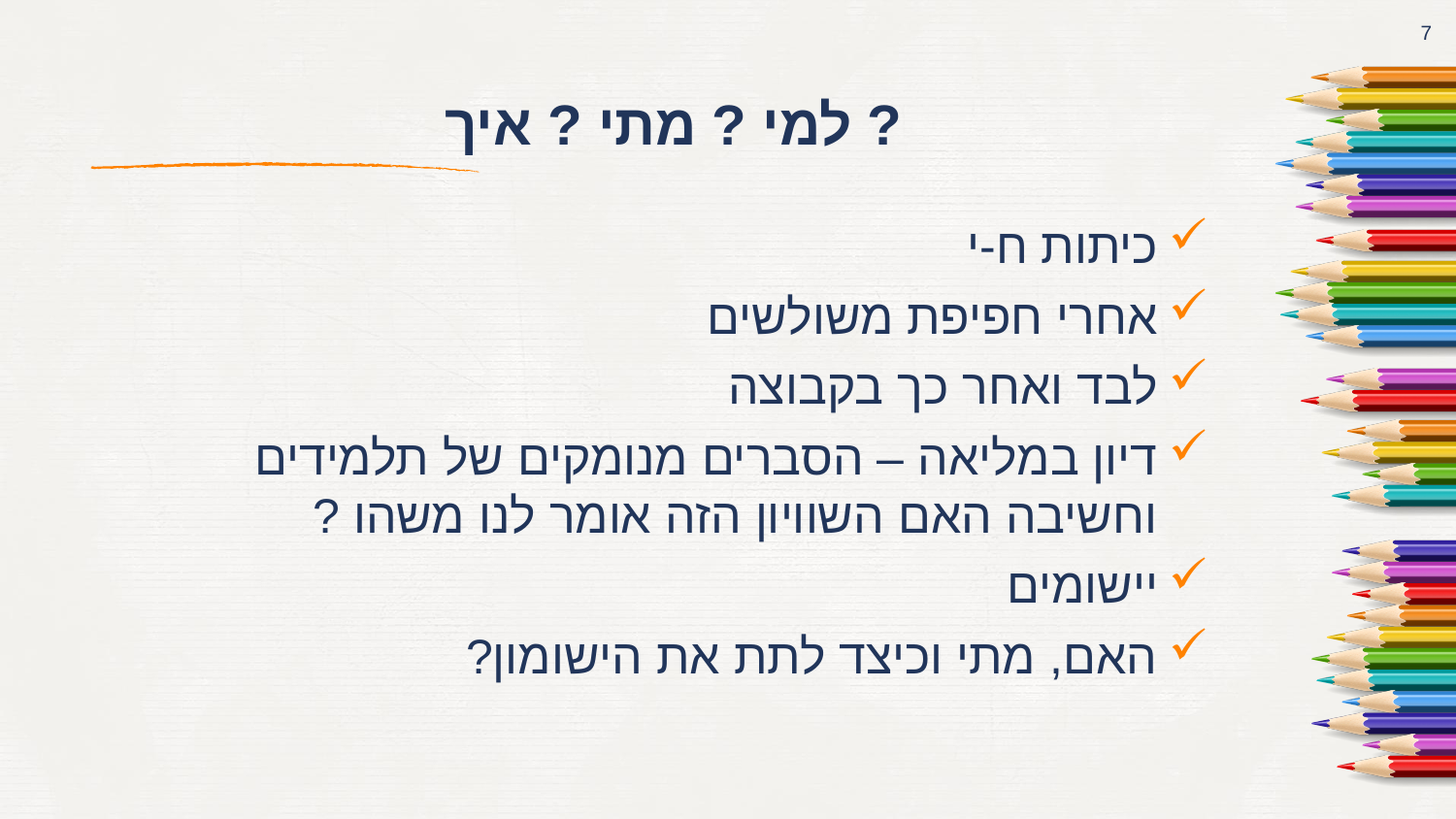

7
# למי ? מתי ? איך ?
כיתות ח-י
אחרי חפיפת משולשים
לבד ואחר כך בקבוצה
דיון במליאה – הסברים מנומקים של תלמידים וחשיבה האם השוויון הזה אומר לנו משהו ?
יישומים
האם, מתי וכיצד לתת את הישומון?